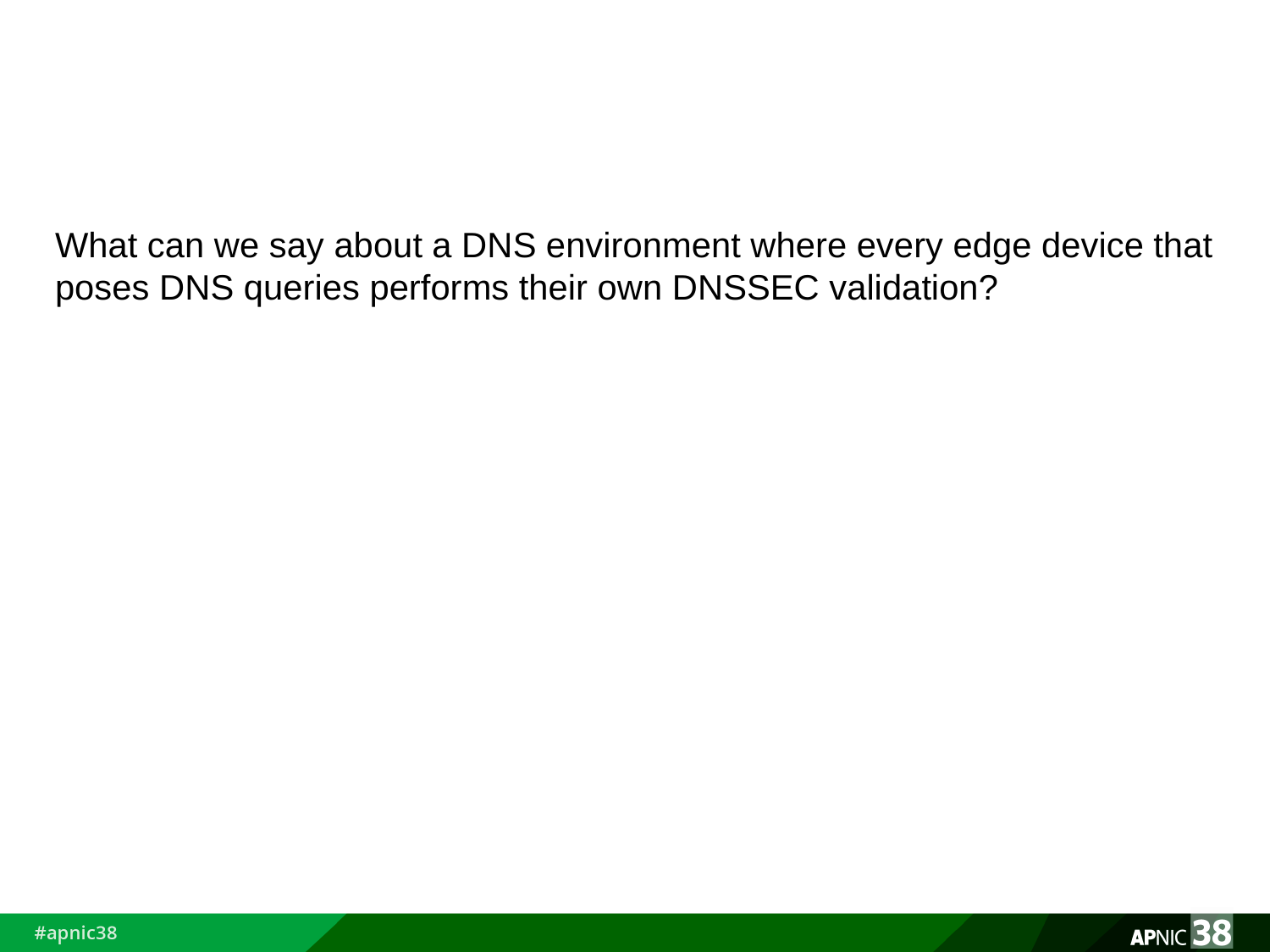

What can we say about a DNS environment where every edge device that poses DNS queries performs their own DNSSEC validation?